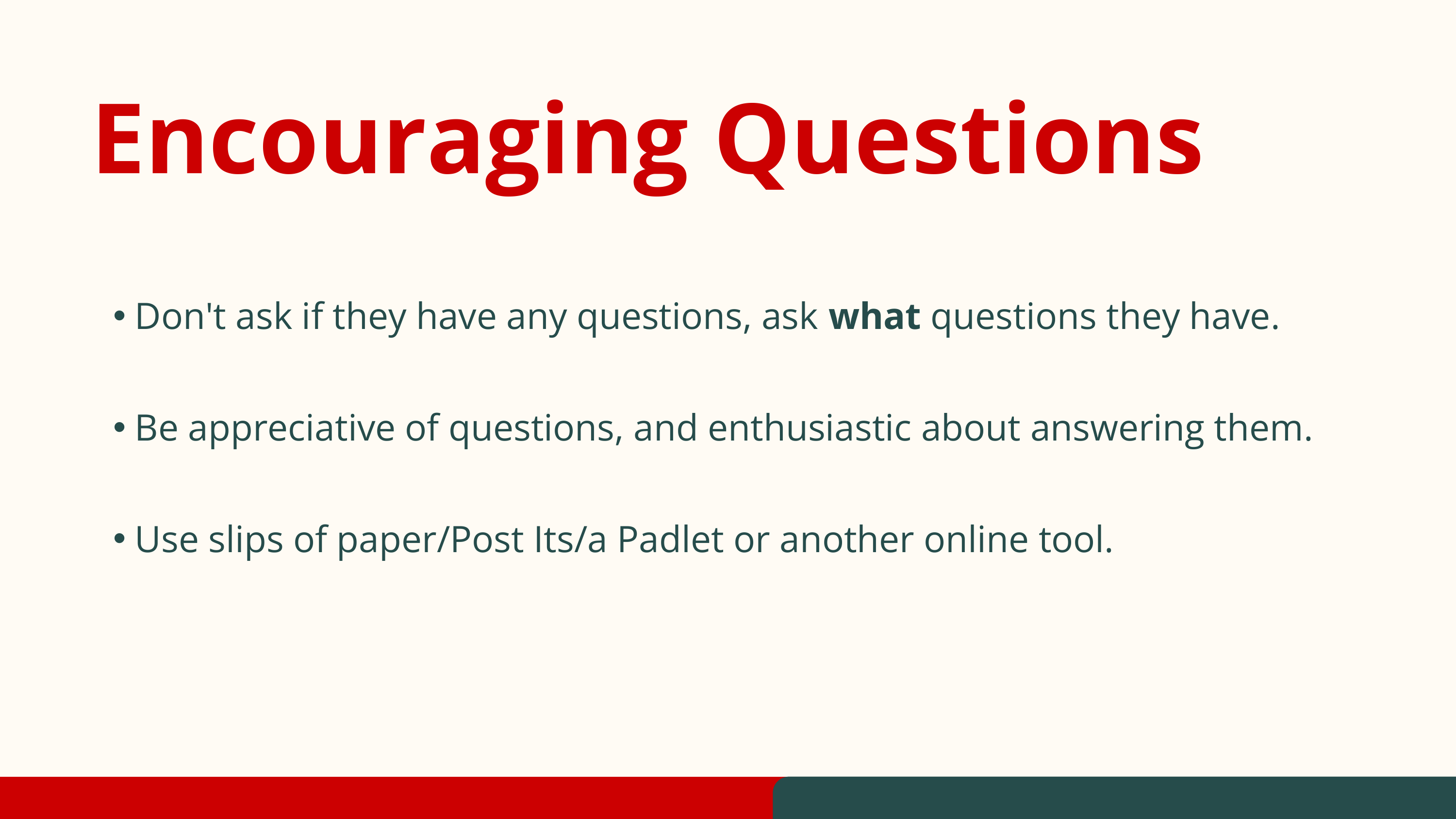

Encouraging Questions
Don't ask if they have any questions, ask what questions they have.

Be appreciative of questions, and enthusiastic about answering them.

Use slips of paper/Post Its/a Padlet or another online tool.

15